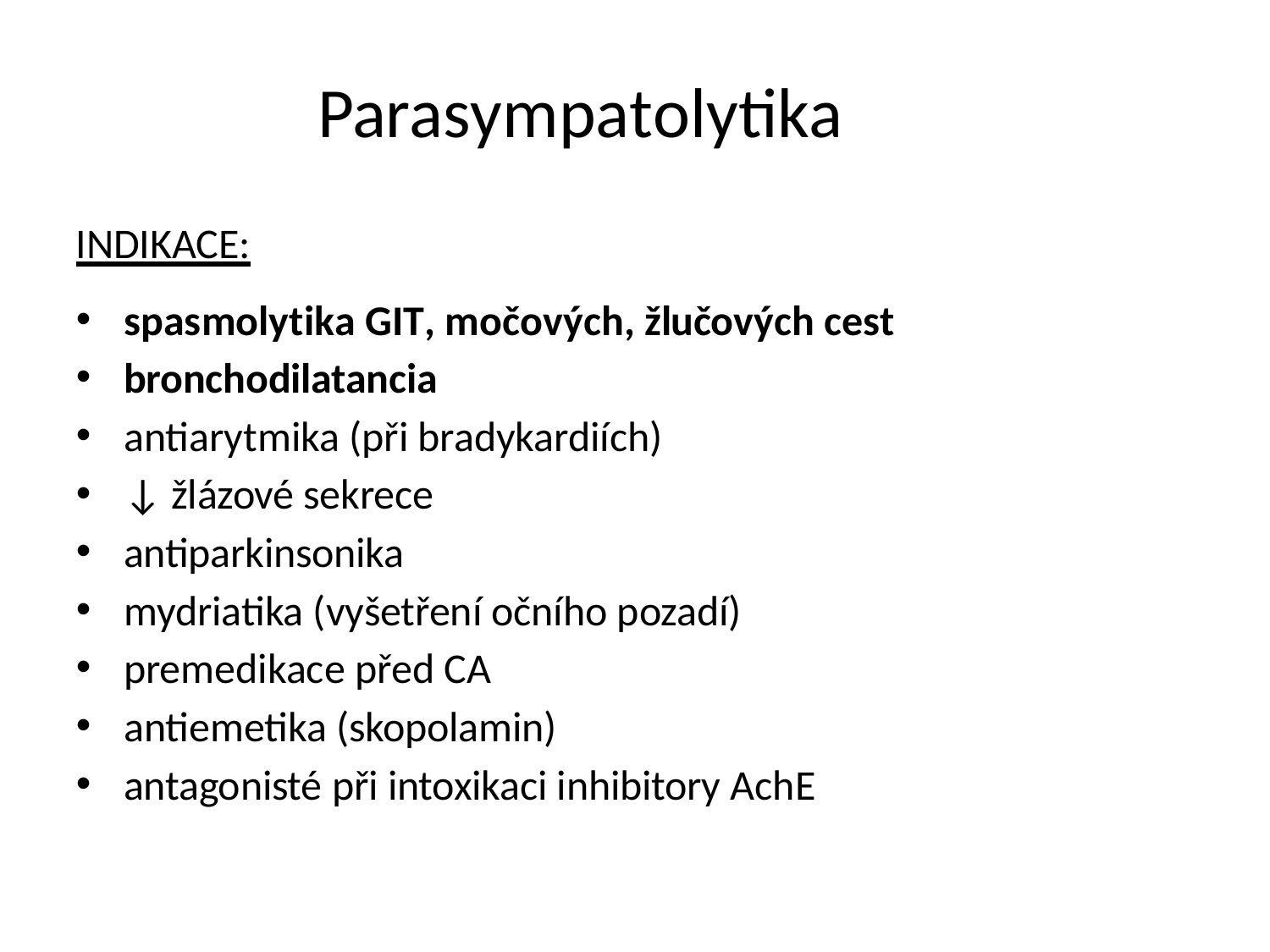

# Parasympatolytika
INDIKACE:

spasmolytika GIT, močových, žlučových cest
bronchodilatancia
antiarytmika (při bradykardiích)
↓ žlázové sekrece
antiparkinsonika
mydriatika (vyšetření očního pozadí)
premedikace před CA
antiemetika (skopolamin)
antagonisté při intoxikaci inhibitory AchE